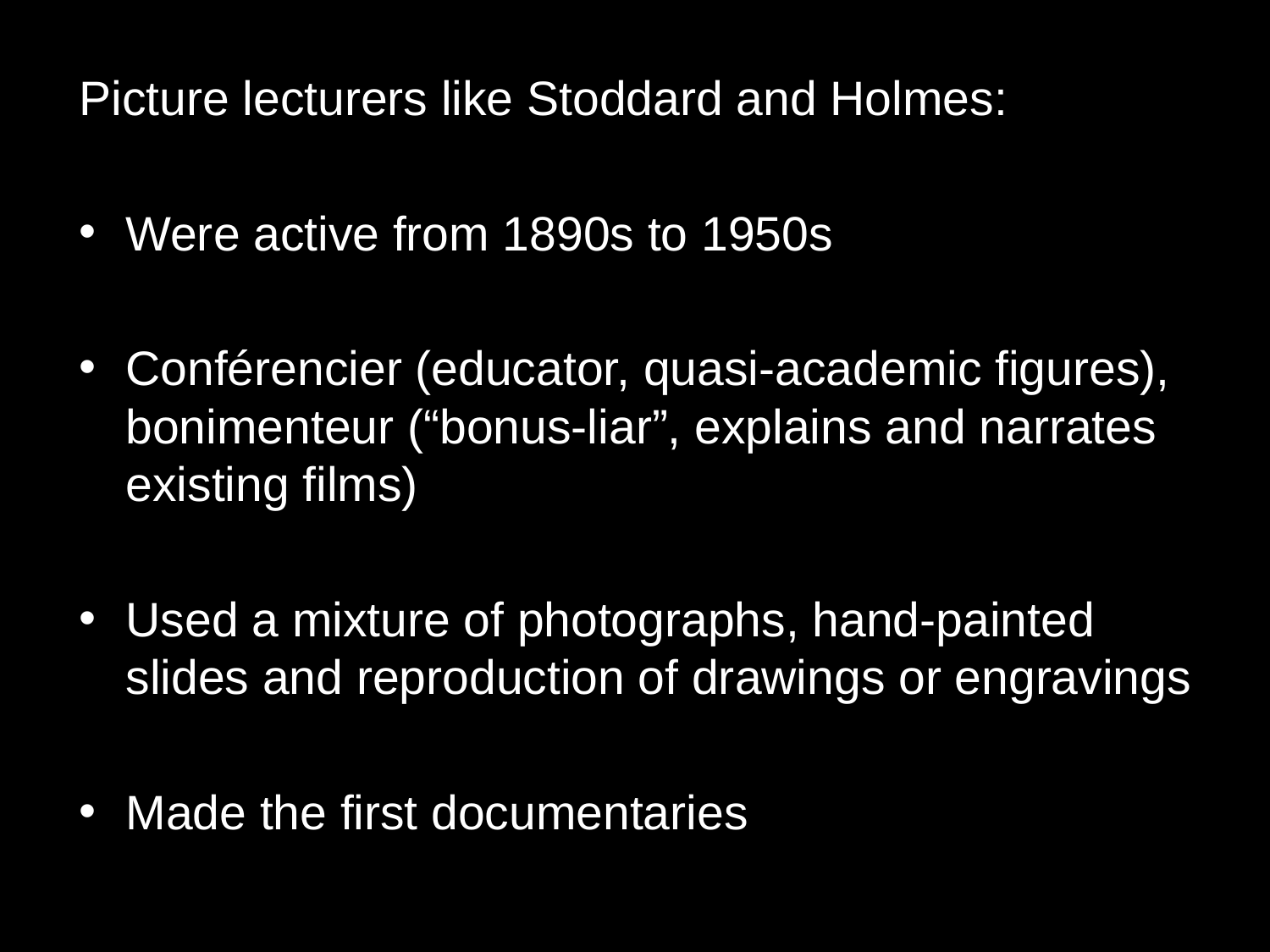

Picture lecturers like Stoddard and Holmes:

Were active from 1890s to 1950s

Conférencier (educator, quasi-academic figures), bonimenteur (“bonus-liar”, explains and narrates existing films)

Used a mixture of photographs, hand-painted slides and reproduction of drawings or engravings

Made the first documentaries